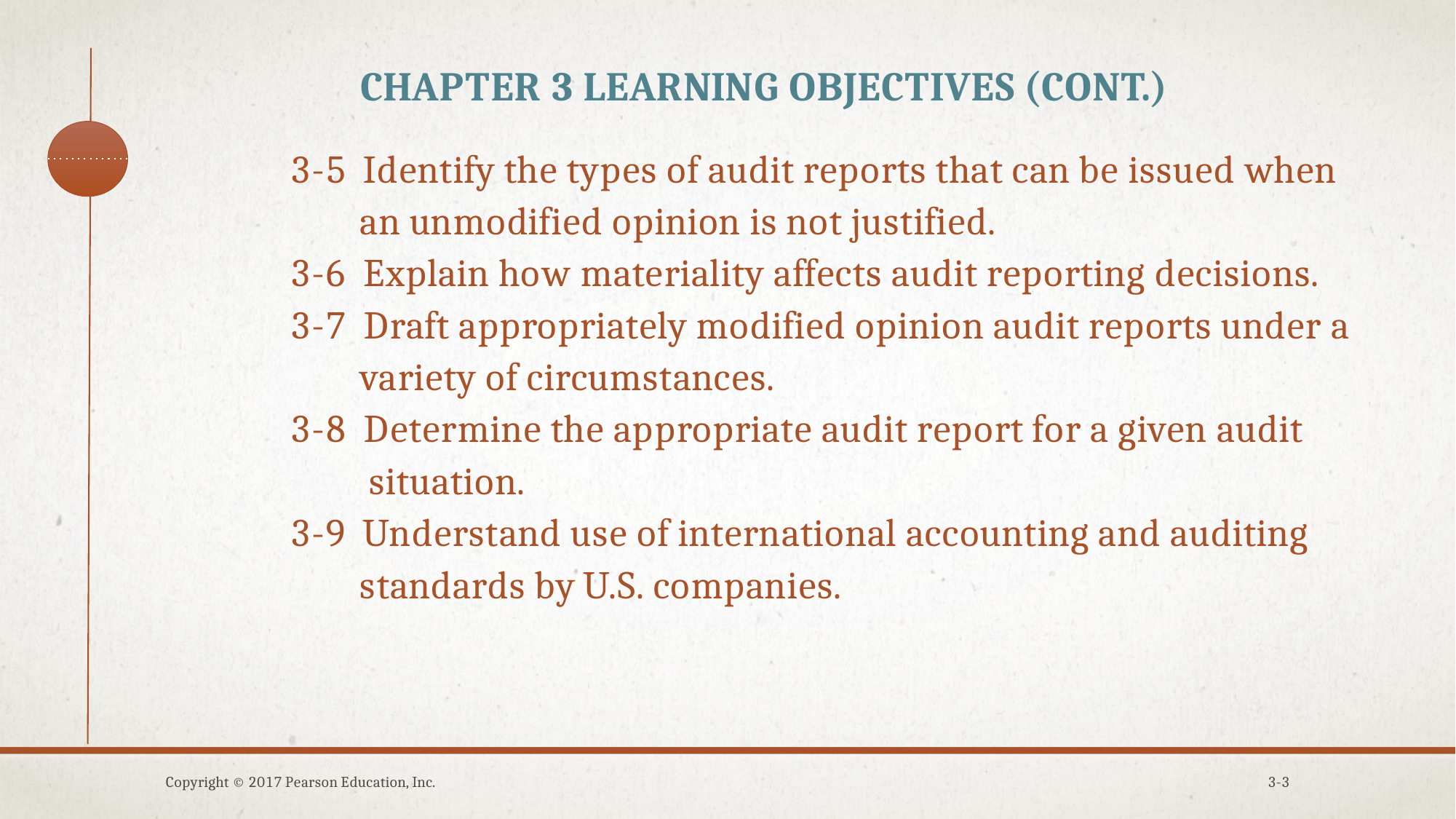

# Chapter 3 Learning Objectives (cont.)

3-5  Identify the types of audit reports that can be issued when
        an unmodified opinion is not justified.
3-6  Explain how materiality affects audit reporting decisions.
3-7  Draft appropriately modified opinion audit reports under a
        variety of circumstances.
3-8  Determine the appropriate audit report for a given audit
         situation.
3-9  Understand use of international accounting and auditing
        standards by U.S. companies.

Copyright © 2017 Pearson Education, Inc.
3-3